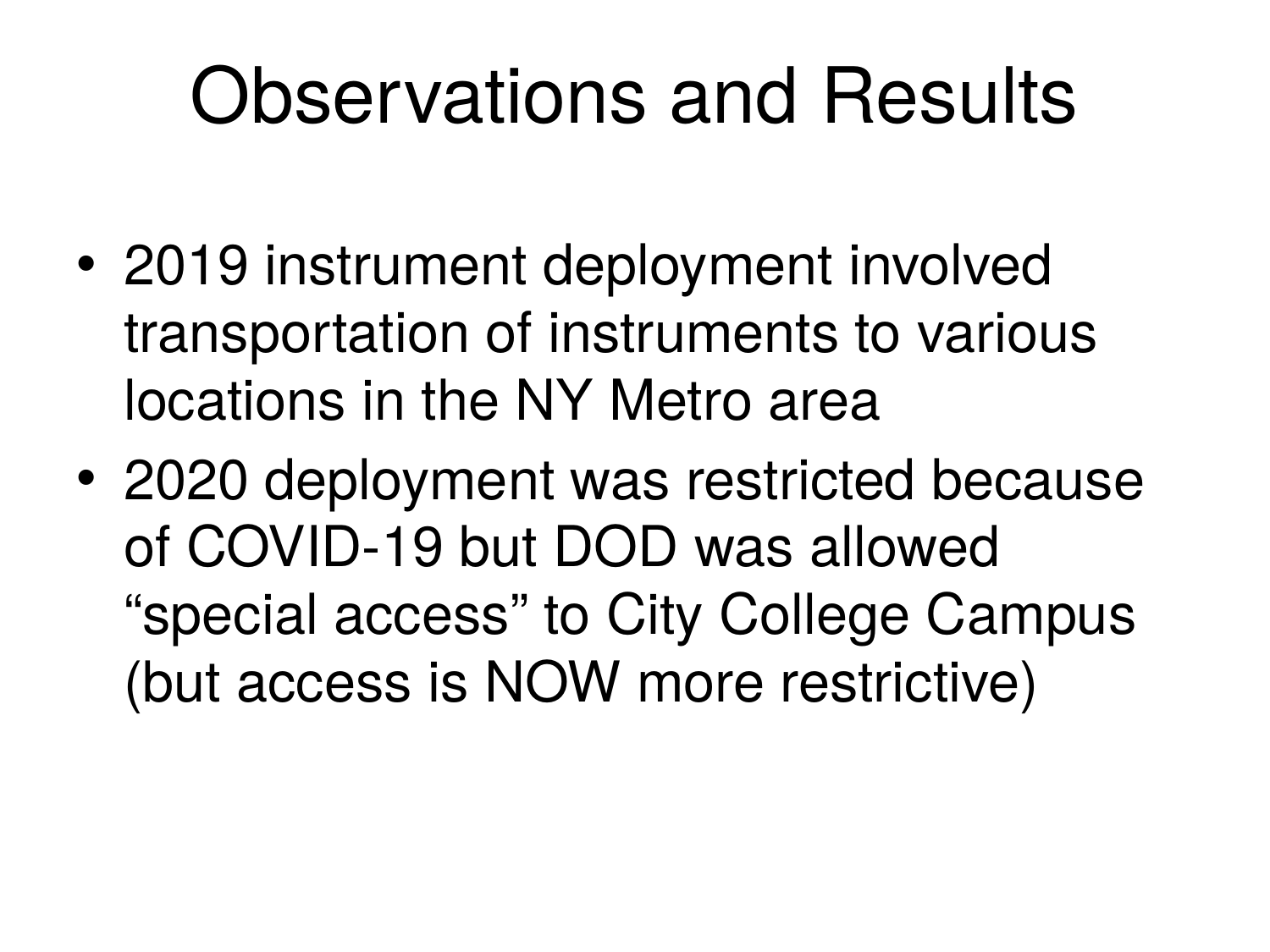

# Observations and Results
2019 instrument deployment involved transportation of instruments to various locations in the NY Metro area
2020 deployment was restricted because of COVID-19 but DOD was allowed “special access” to City College Campus (but access is NOW more restrictive)